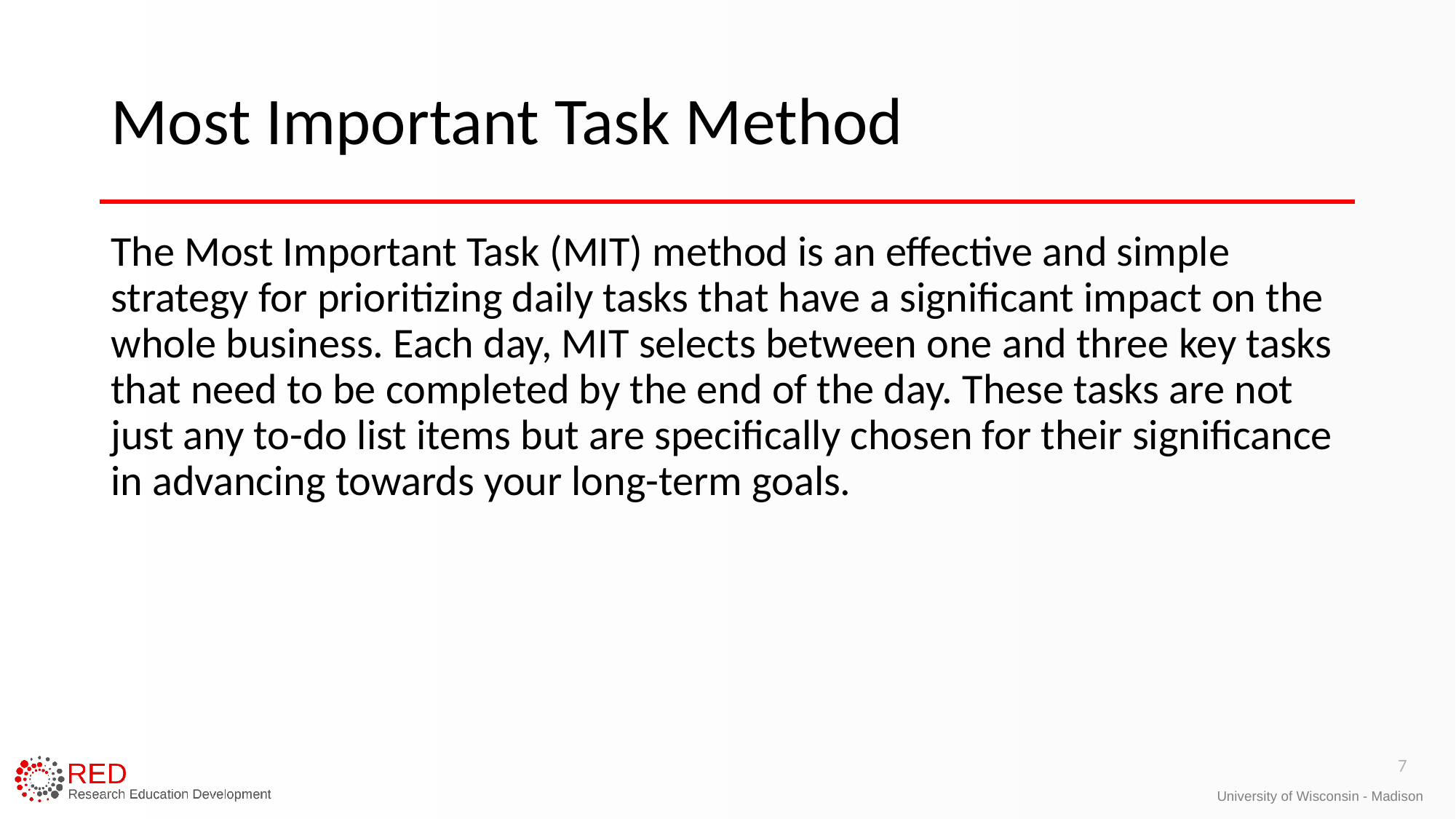

# Most Important Task Method
The Most Important Task (MIT) method is an effective and simple strategy for prioritizing daily tasks that have a significant impact on the whole business. Each day, MIT selects between one and three key tasks that need to be completed by the end of the day. These tasks are not just any to-do list items but are specifically chosen for their significance in advancing towards your long-term goals.
7